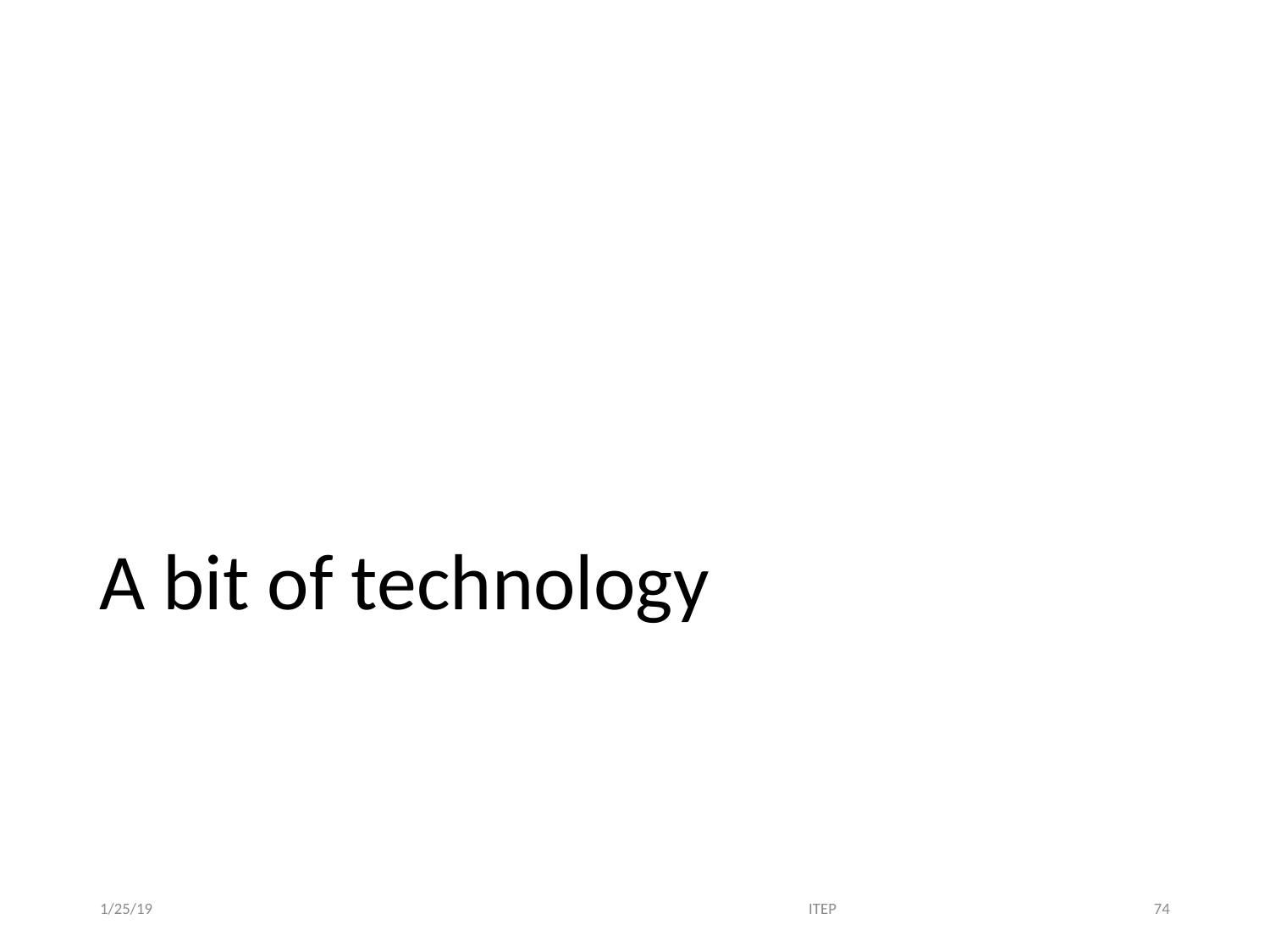

# A bit of technology

1/25/19
ITEP
74